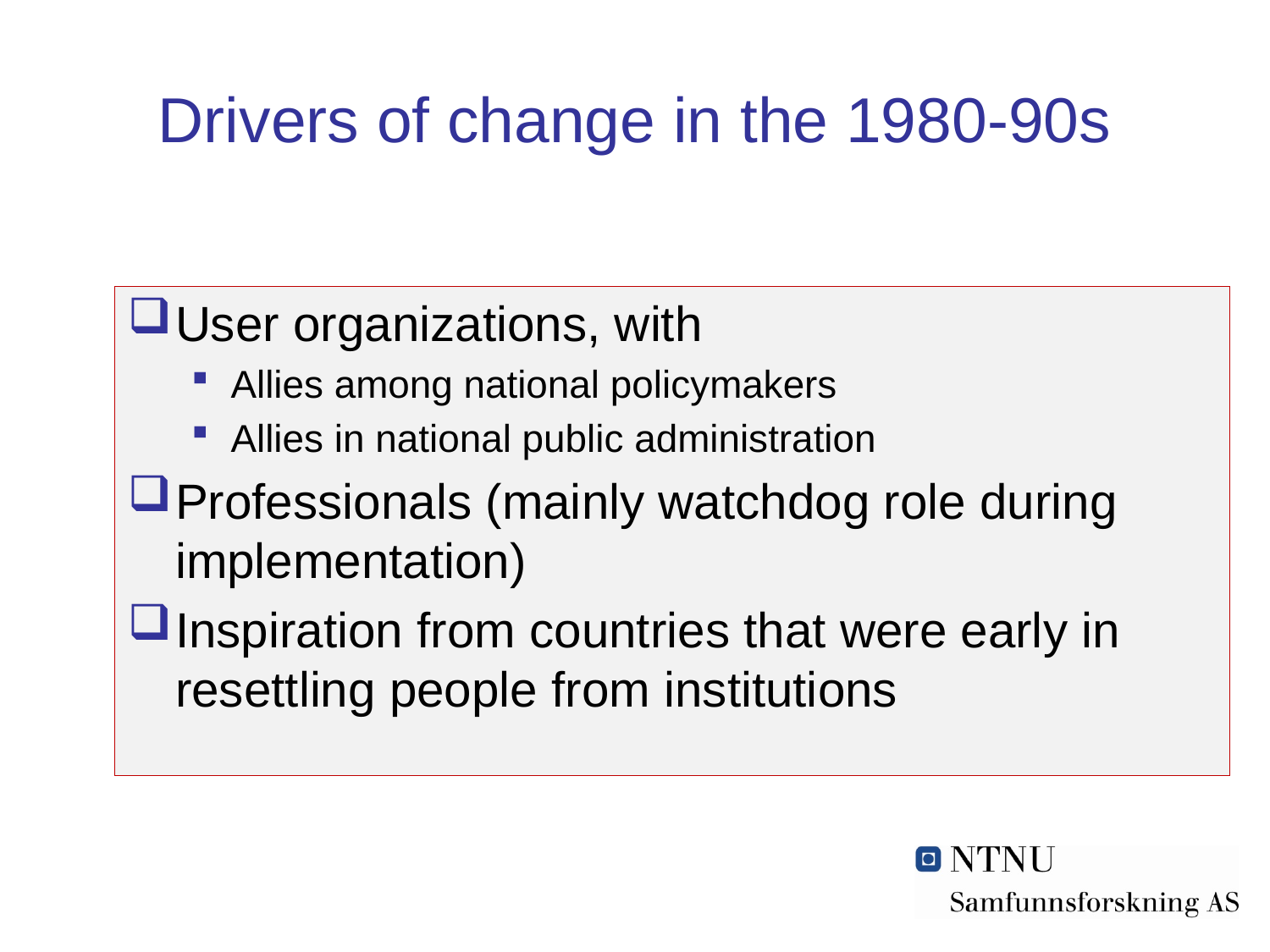

# Drivers of change in the 1980-90s
User organizations, with
Allies among national policymakers
Allies in national public administration
Professionals (mainly watchdog role during implementation)
Inspiration from countries that were early in resettling people from institutions